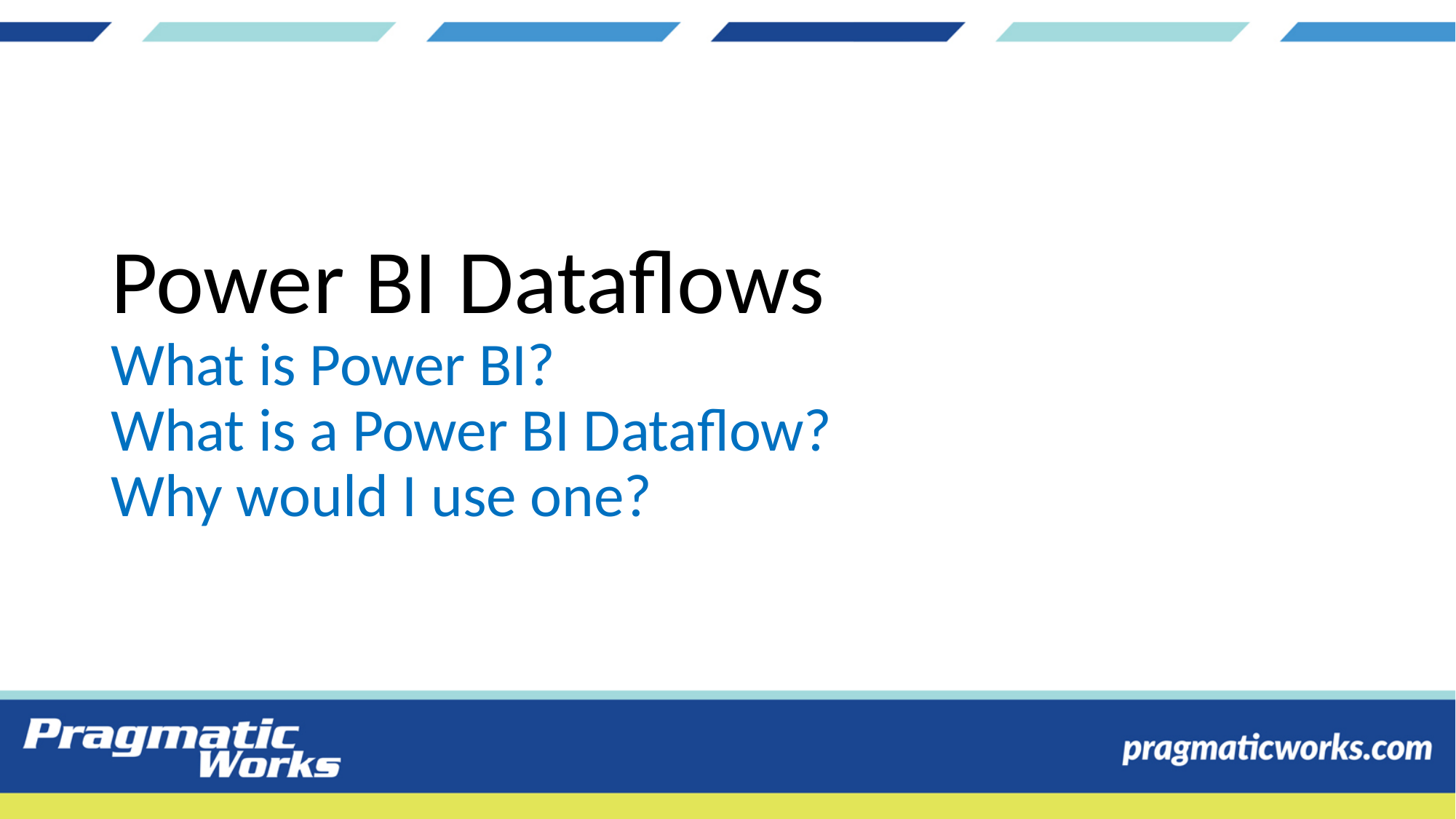

# Power BI Dataflows What is Power BI? What is a Power BI Dataflow? Why would I use one?